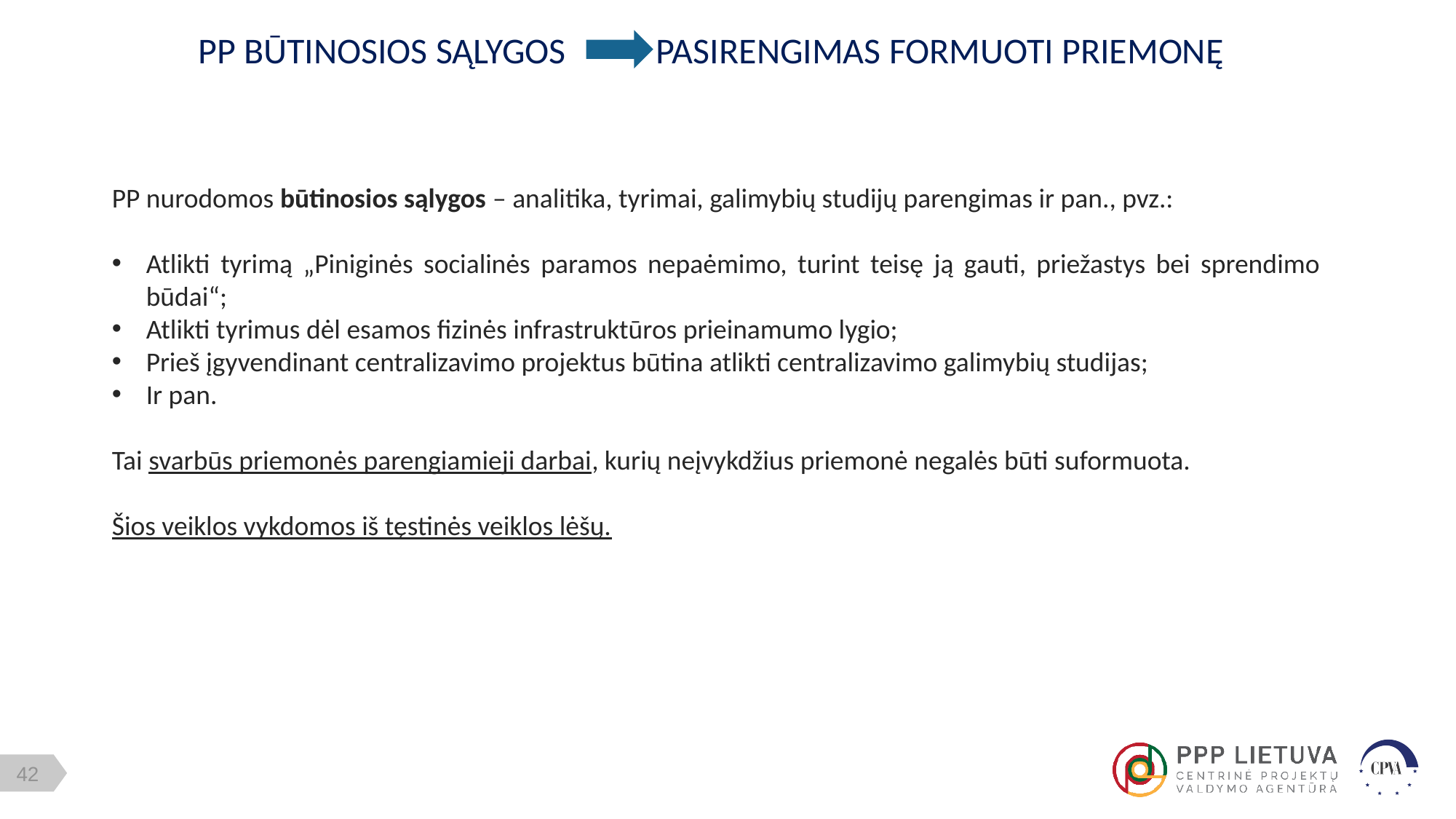

42
PP BŪTINOSIOS SĄLYGOS           PASIRENGIMAS FORMUOTI PRIEMONĘ

PP nurodomos būtinosios sąlygos – analitika, tyrimai, galimybių studijų parengimas ir pan., pvz.:

Atlikti tyrimą „Piniginės socialinės paramos nepaėmimo, turint teisę ją gauti, priežastys bei sprendimo būdai“;
Atlikti tyrimus dėl esamos fizinės infrastruktūros prieinamumo lygio;
Prieš įgyvendinant centralizavimo projektus būtina atlikti centralizavimo galimybių studijas;
Ir pan.

Tai svarbūs priemonės parengiamieji darbai, kurių neįvykdžius priemonė negalės būti suformuota.

Šios veiklos vykdomos iš tęstinės veiklos lėšų.